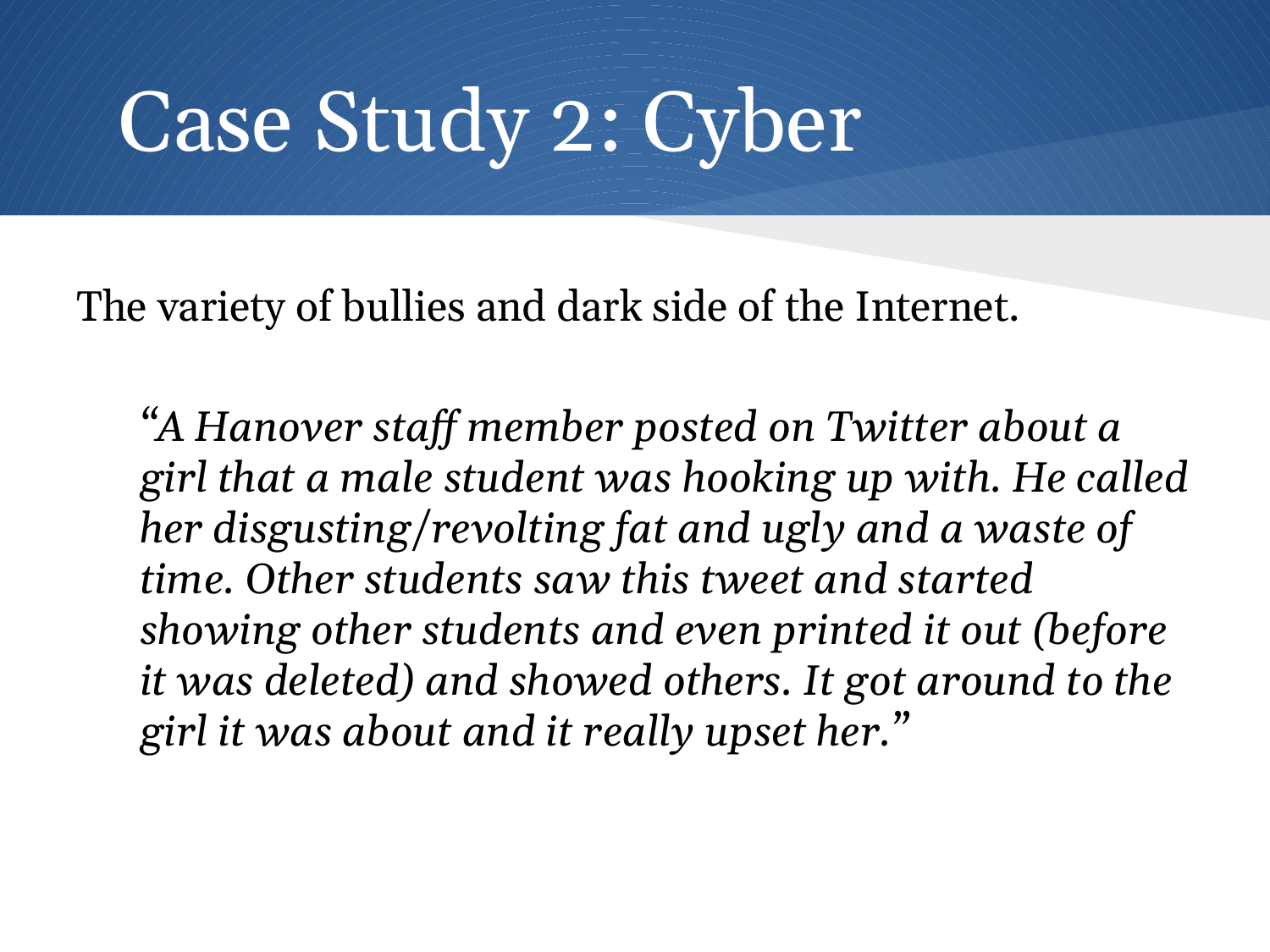

# Case Study 2: Cyber
The variety of bullies and dark side of the Internet.

“A Hanover staff member posted on Twitter about a girl that a male student was hooking up with. He called her disgusting/revolting fat and ugly and a waste of time. Other students saw this tweet and started showing other students and even printed it out (before it was deleted) and showed others. It got around to the girl it was about and it really upset her.”